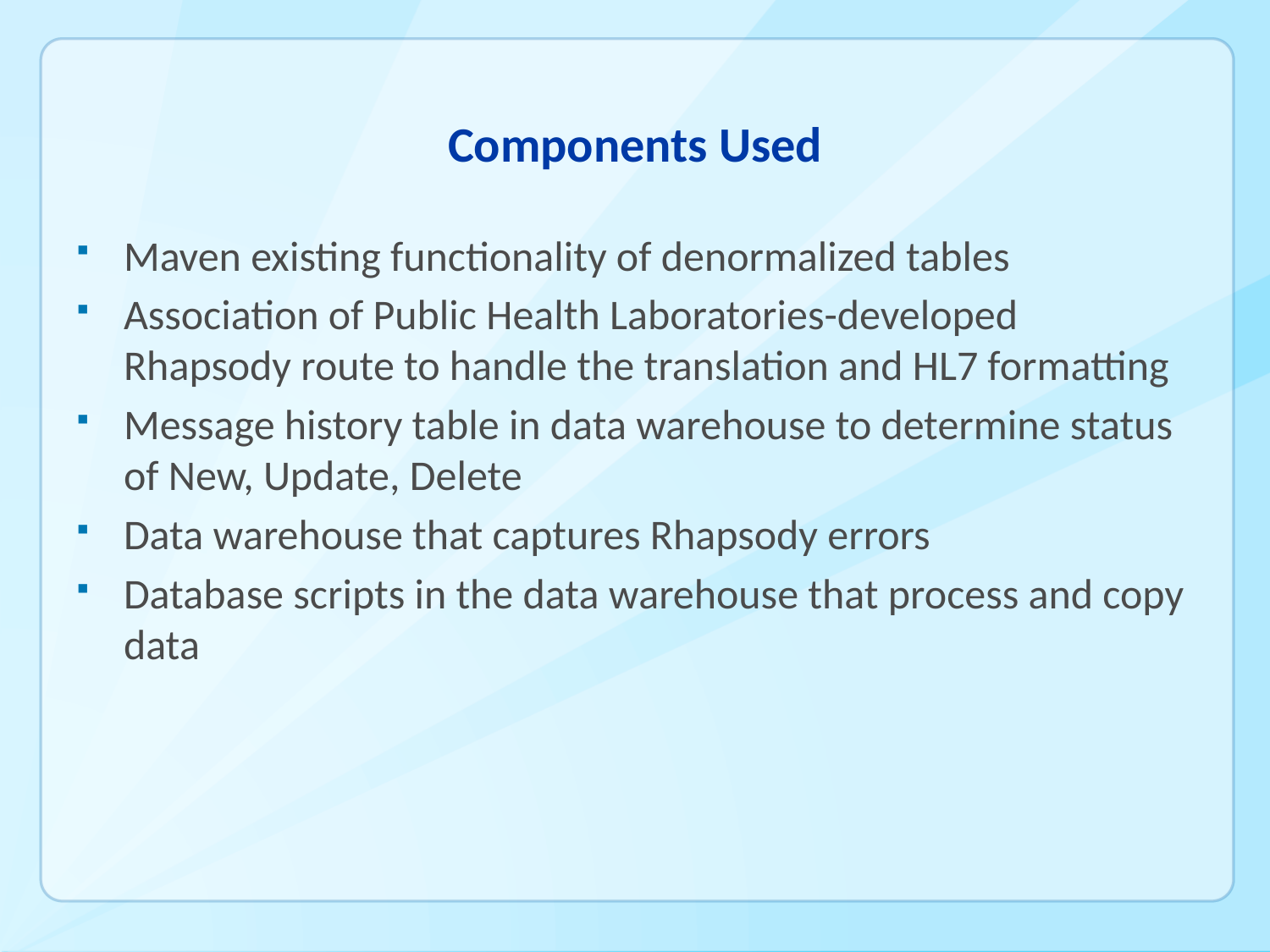

# Components Used
Maven existing functionality of denormalized tables
Association of Public Health Laboratories-developed Rhapsody route to handle the translation and HL7 formatting
Message history table in data warehouse to determine status of New, Update, Delete
Data warehouse that captures Rhapsody errors
Database scripts in the data warehouse that process and copy data